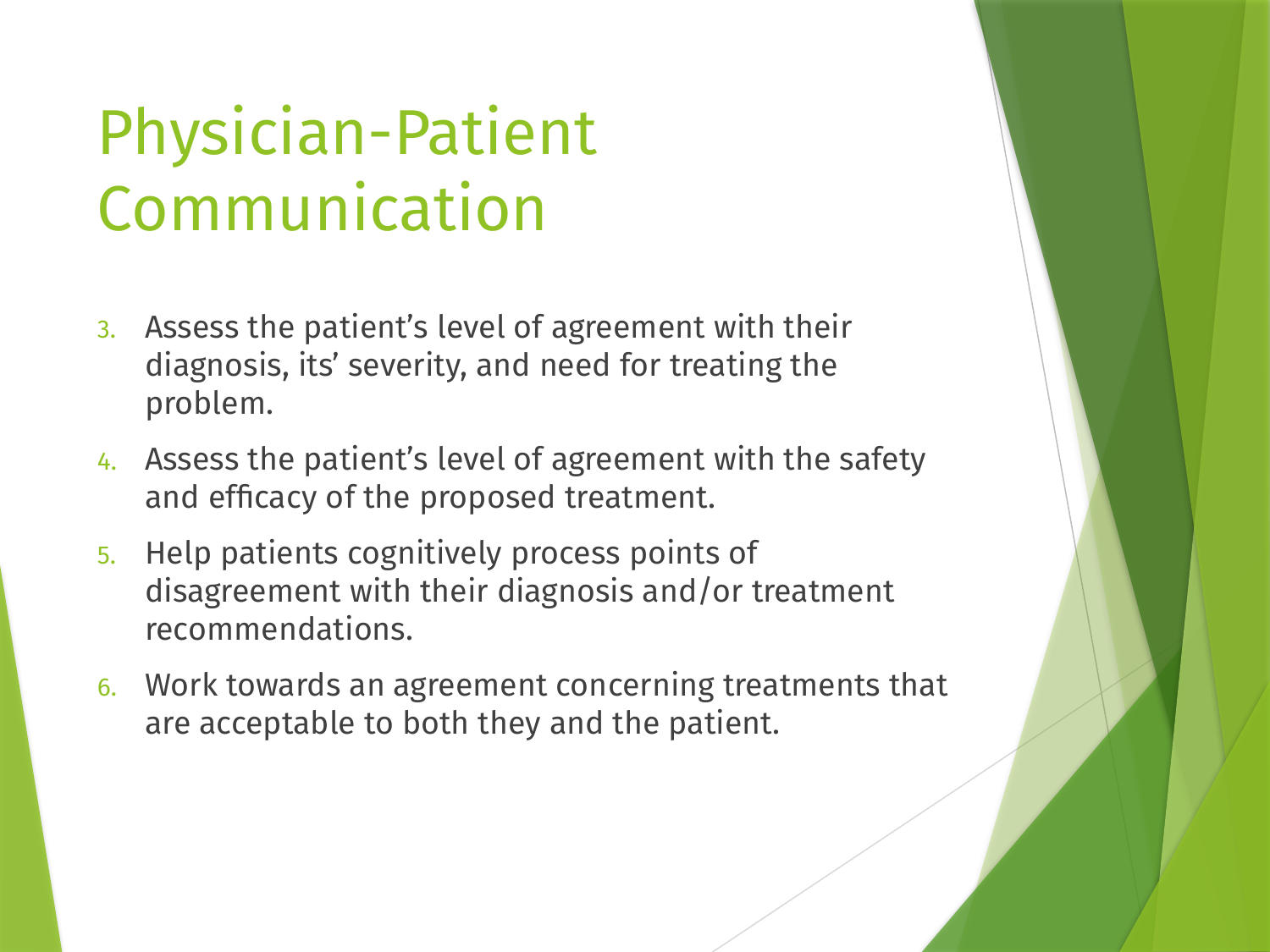

# Physician-Patient Communication
Assess the patient’s level of agreement with their diagnosis, its’ severity, and need for treating the problem.
Assess the patient’s level of agreement with the safety and efficacy of the proposed treatment.
Help patients cognitively process points of disagreement with their diagnosis and/or treatment recommendations.
Work towards an agreement concerning treatments that are acceptable to both they and the patient.